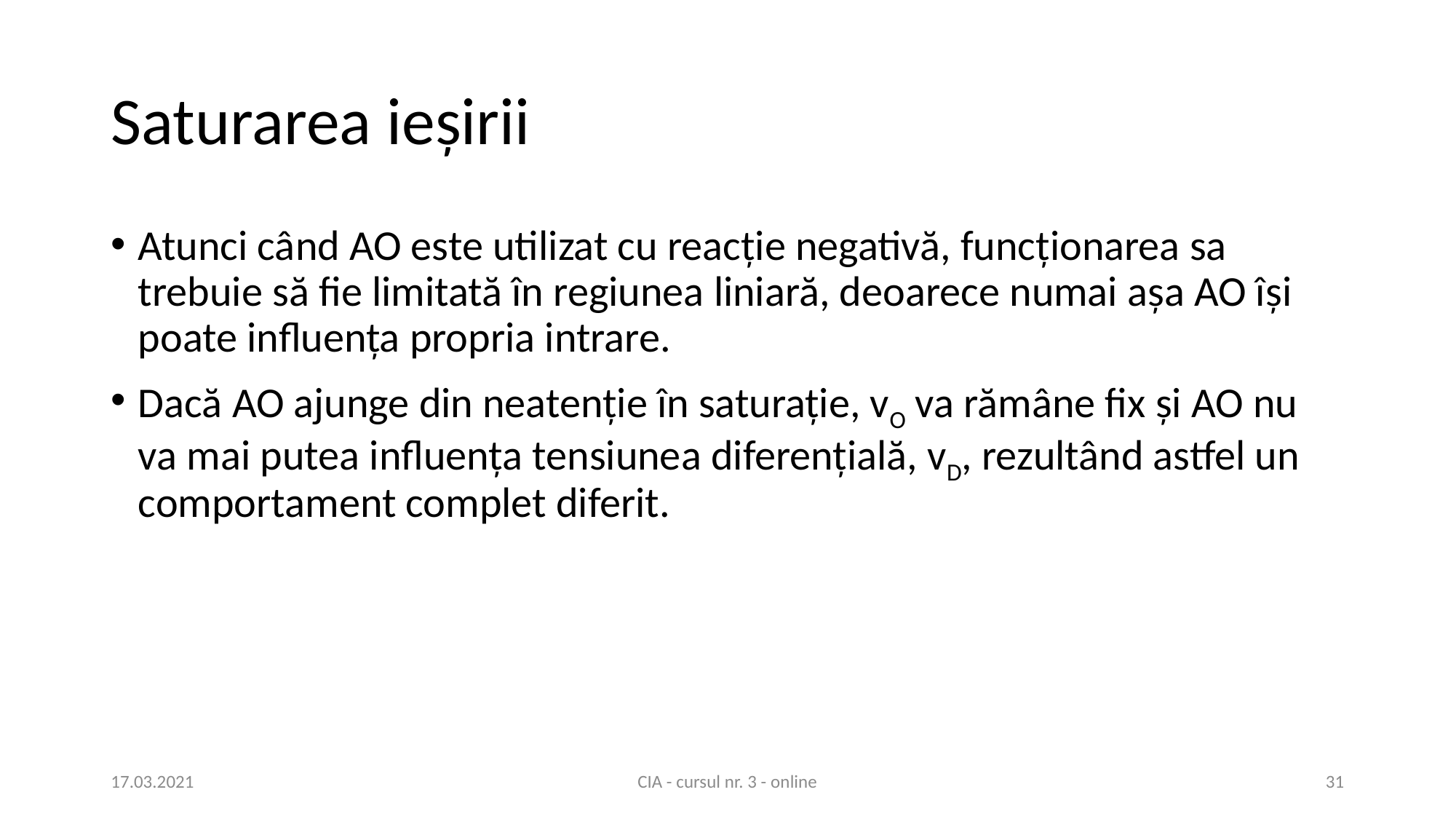

# Saturarea ieșirii
Atunci când AO este utilizat cu reacție negativă, funcționarea sa trebuie să fie limitată în regiunea liniară, deoarece numai așa AO își poate influența propria intrare.
Dacă AO ajunge din neatenție în saturație, vO va rămâne fix și AO nu va mai putea influența tensiunea diferențială, vD, rezultând astfel un comportament complet diferit.
17.03.2021
CIA - cursul nr. 3 - online
31